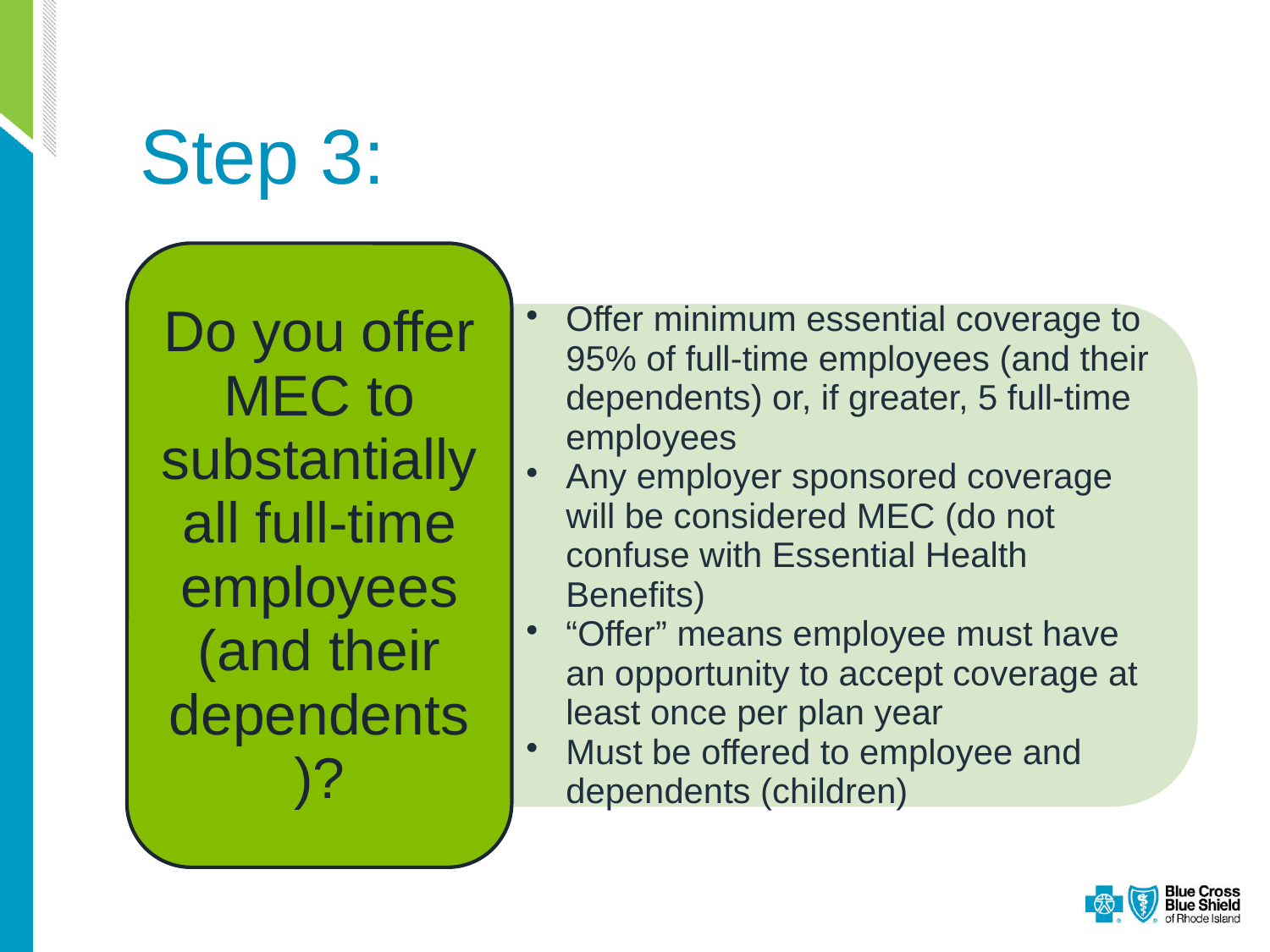

# Step 3:
Do you offer MEC to substantially all full-time employees (and their dependents)?
Offer minimum essential coverage to 95% of full-time employees (and their dependents) or, if greater, 5 full-time employees
Any employer sponsored coverage will be considered MEC (do not confuse with Essential Health Benefits)
“Offer” means employee must have an opportunity to accept coverage at least once per plan year
Must be offered to employee and dependents (children)